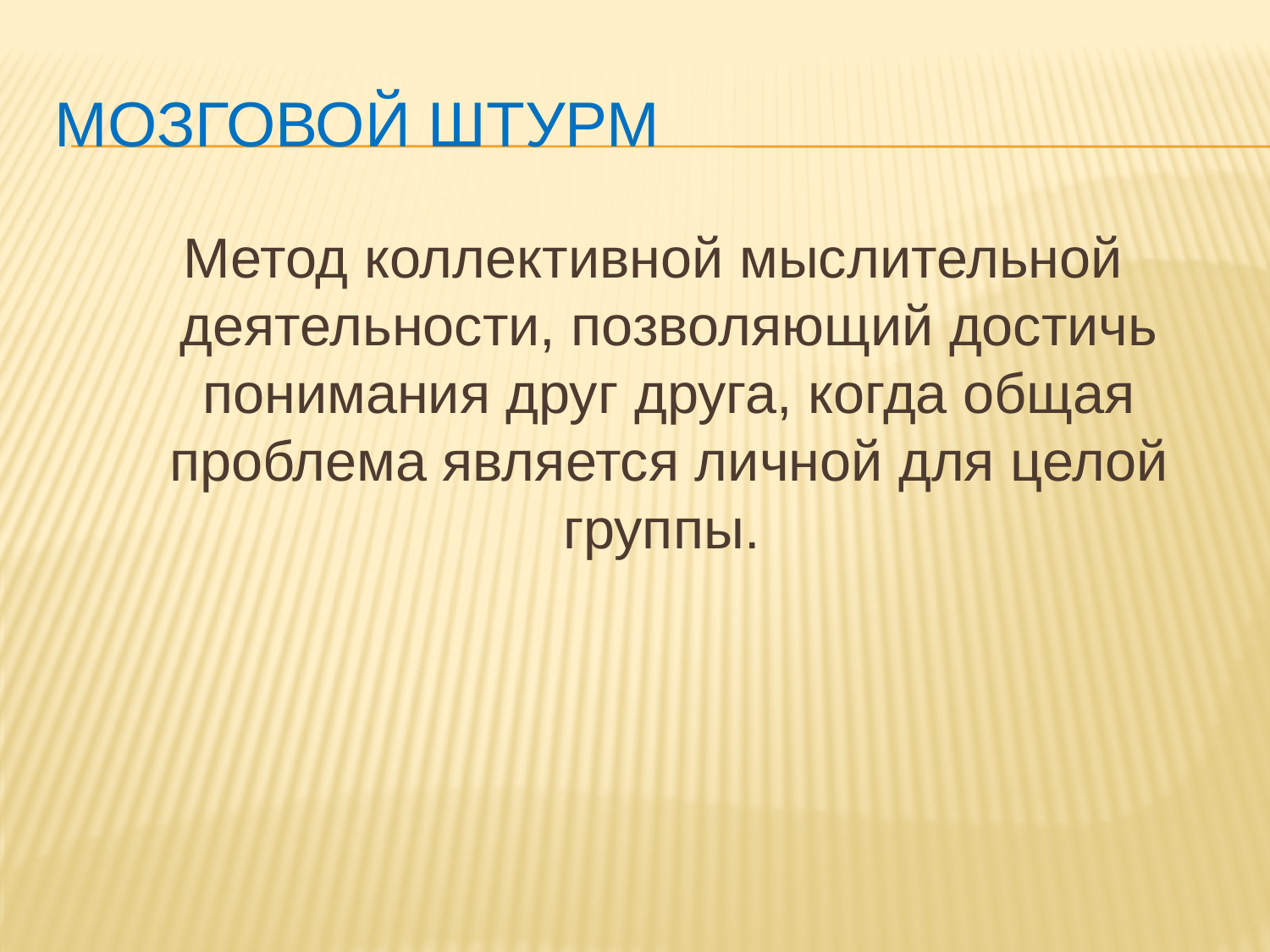

# Мозговой штурм
 Метод коллективной мыслительной деятельности, позволяющий достичь понимания друг друга, когда общая проблема является личной для целой группы.